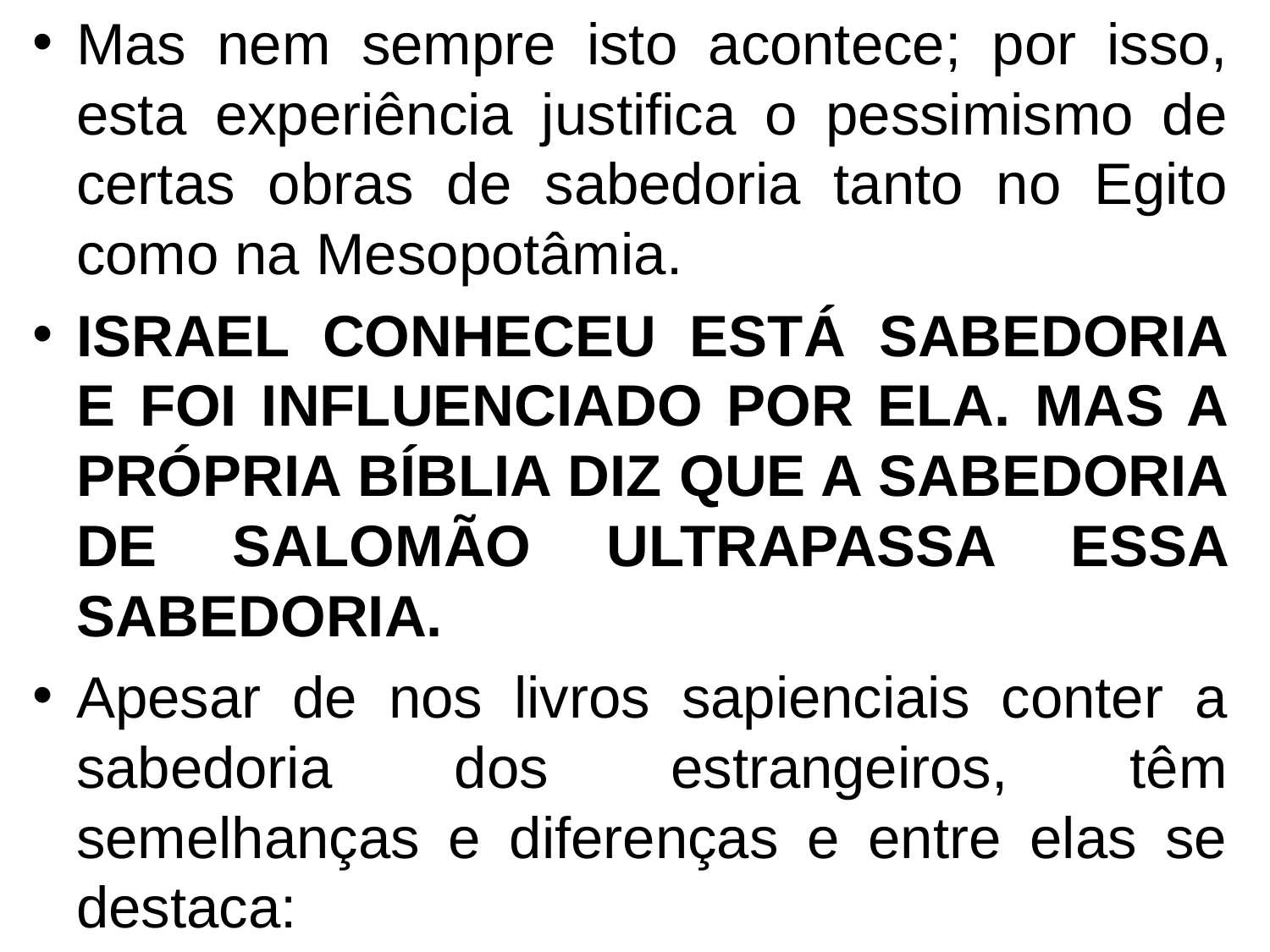

Mas nem sempre isto acontece; por isso, esta experiência justifica o pessimismo de certas obras de sabedoria tanto no Egito como na Mesopotâmia.
ISRAEL CONHECEU ESTÁ SABEDORIA E FOI INFLUENCIADO POR ELA. MAS A PRÓPRIA BÍBLIA DIZ QUE A SABEDORIA DE SALOMÃO ULTRAPASSA ESSA SABEDORIA.
Apesar de nos livros sapienciais conter a sabedoria dos estrangeiros, têm semelhanças e diferenças e entre elas se destaca: